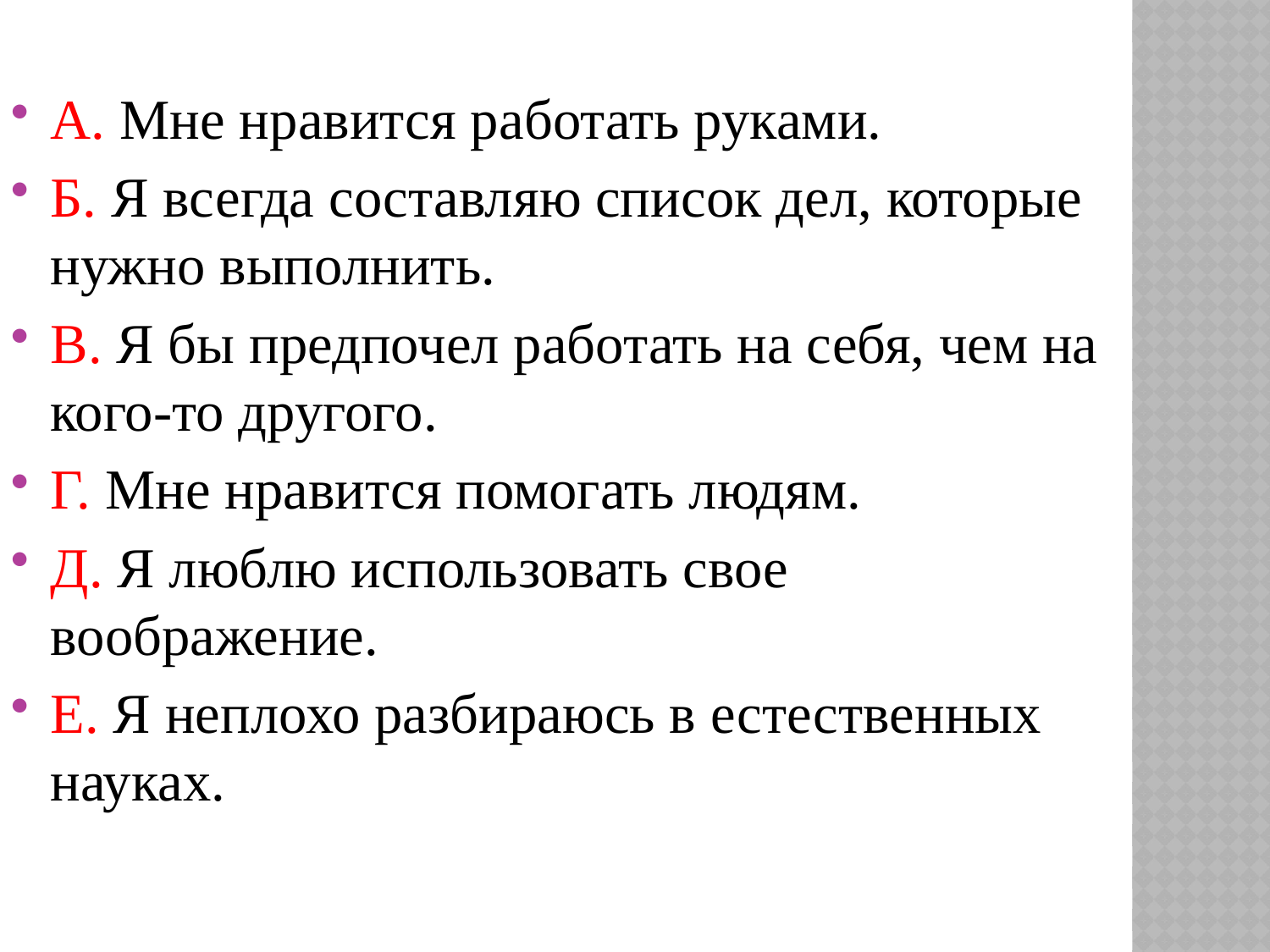

A. Мне нравится работать руками.
Б. Я всегда составляю список дел, которые нужно выполнить.
B. Я бы предпочел работать на себя, чем на кого-то другого.
Г. Мне нравится помогать людям.
Д. Я люблю использовать свое воображение.
Е. Я неплохо разбираюсь в естественных науках.